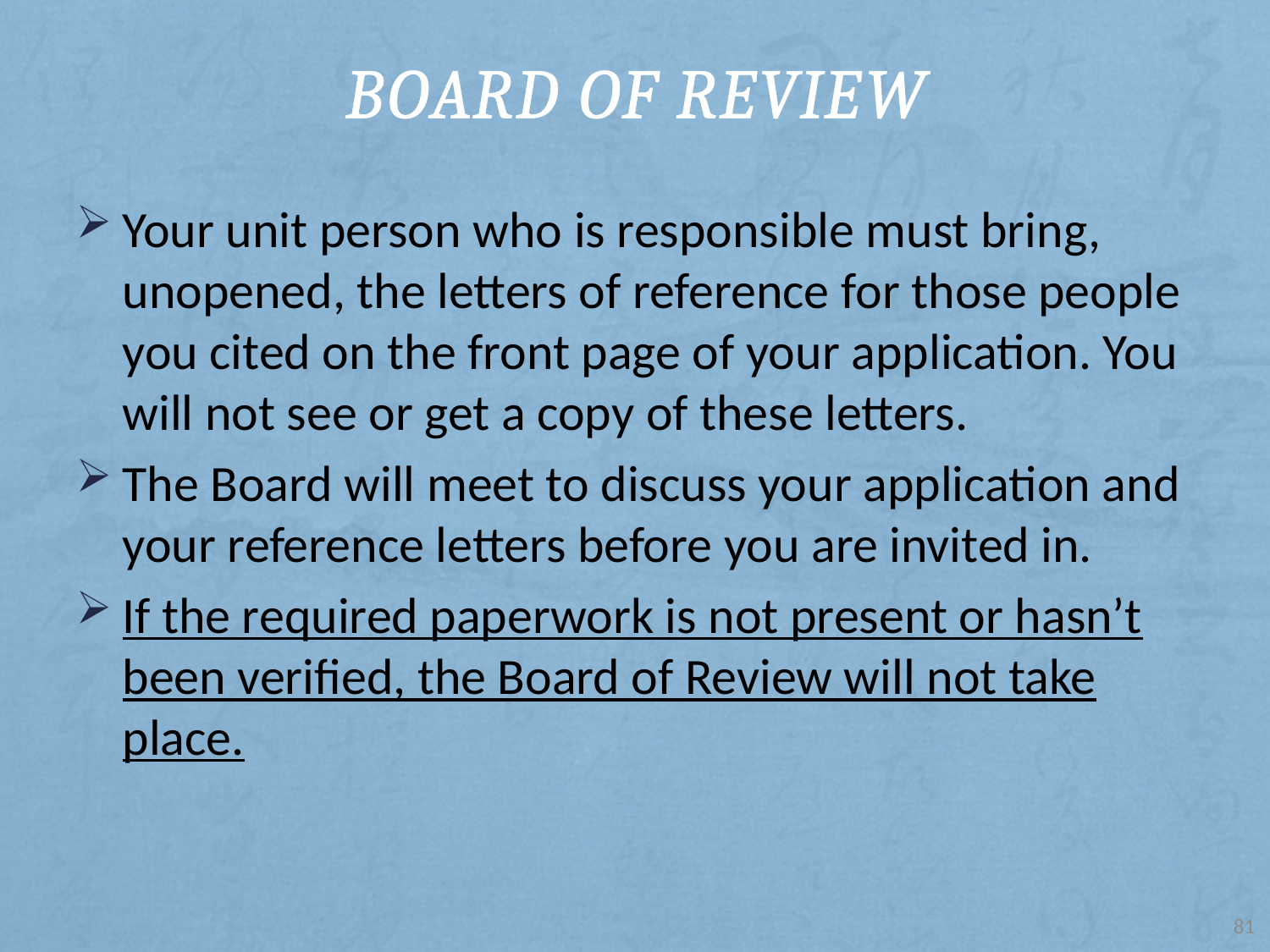

# Board of Review
Your unit person who is responsible must bring, unopened, the letters of reference for those people you cited on the front page of your application. You will not see or get a copy of these letters.
The Board will meet to discuss your application and your reference letters before you are invited in.
If the required paperwork is not present or hasn’t been verified, the Board of Review will not take place.
81